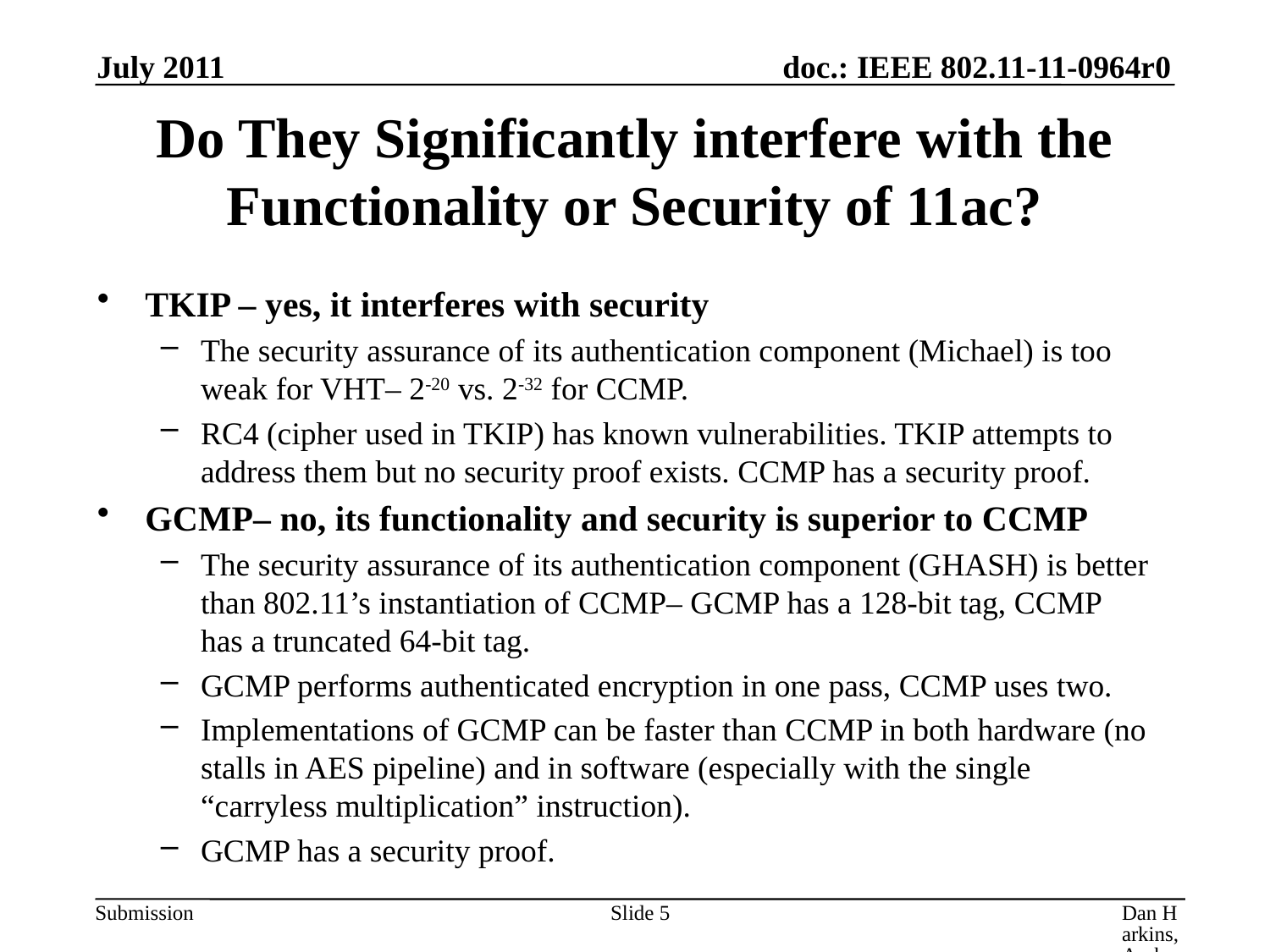

July 2011
# Do They Significantly interfere with the Functionality or Security of 11ac?
TKIP – yes, it interferes with security
The security assurance of its authentication component (Michael) is too weak for VHT– 2-20 vs. 2-32 for CCMP.
RC4 (cipher used in TKIP) has known vulnerabilities. TKIP attempts to address them but no security proof exists. CCMP has a security proof.
GCMP– no, its functionality and security is superior to CCMP
The security assurance of its authentication component (GHASH) is better than 802.11’s instantiation of CCMP– GCMP has a 128-bit tag, CCMP has a truncated 64-bit tag.
GCMP performs authenticated encryption in one pass, CCMP uses two.
Implementations of GCMP can be faster than CCMP in both hardware (no stalls in AES pipeline) and in software (especially with the single “carryless multiplication” instruction).
GCMP has a security proof.
Slide 5
Dan Harkins, Aruba Networks